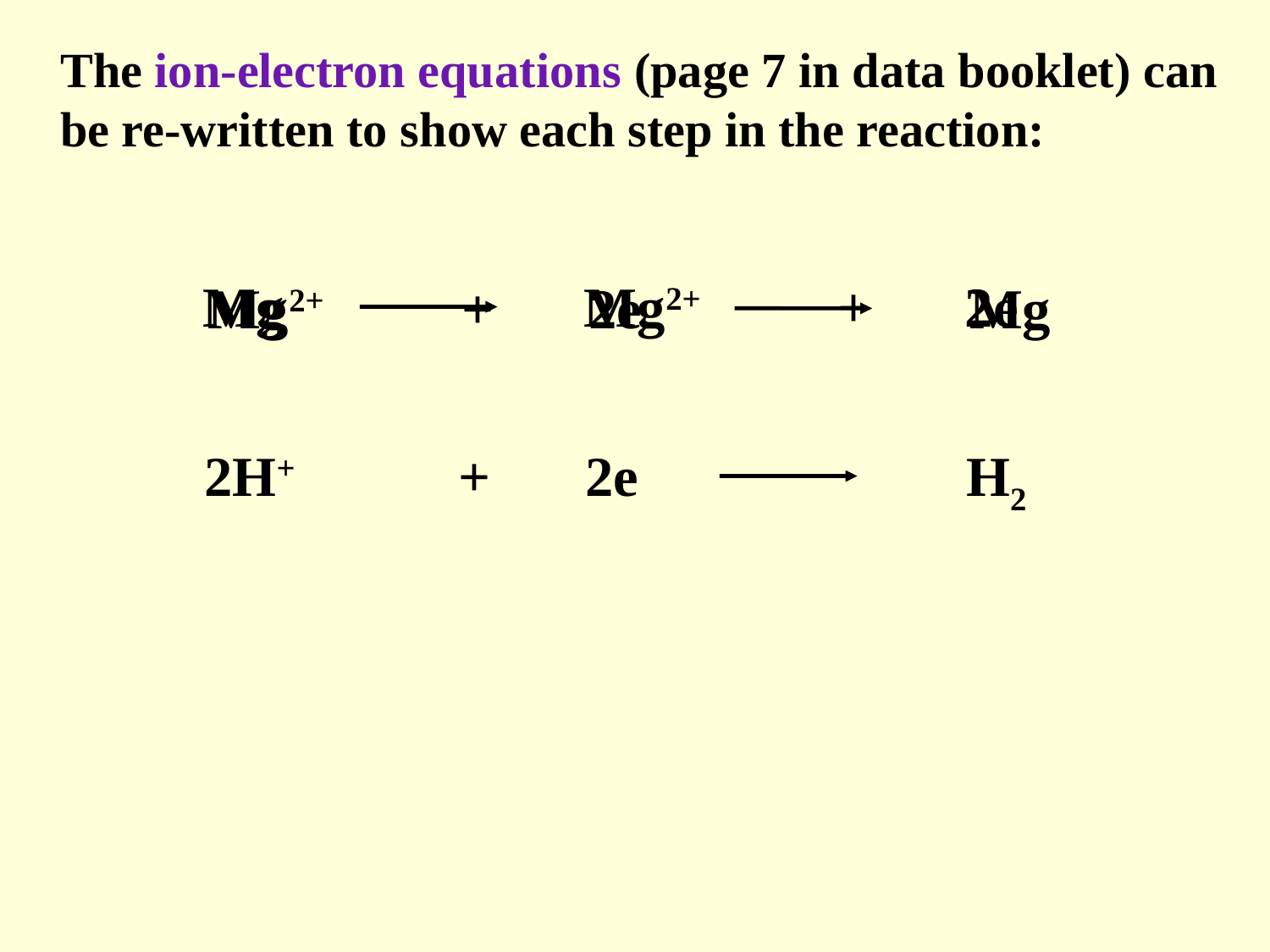

The ion-electron equations (page 7 in data booklet) can be re-written to show each step in the reaction:
Mg			Mg2+		+	2e

Mg2+		+	2e 			Mg

2H+		+	2e			H2